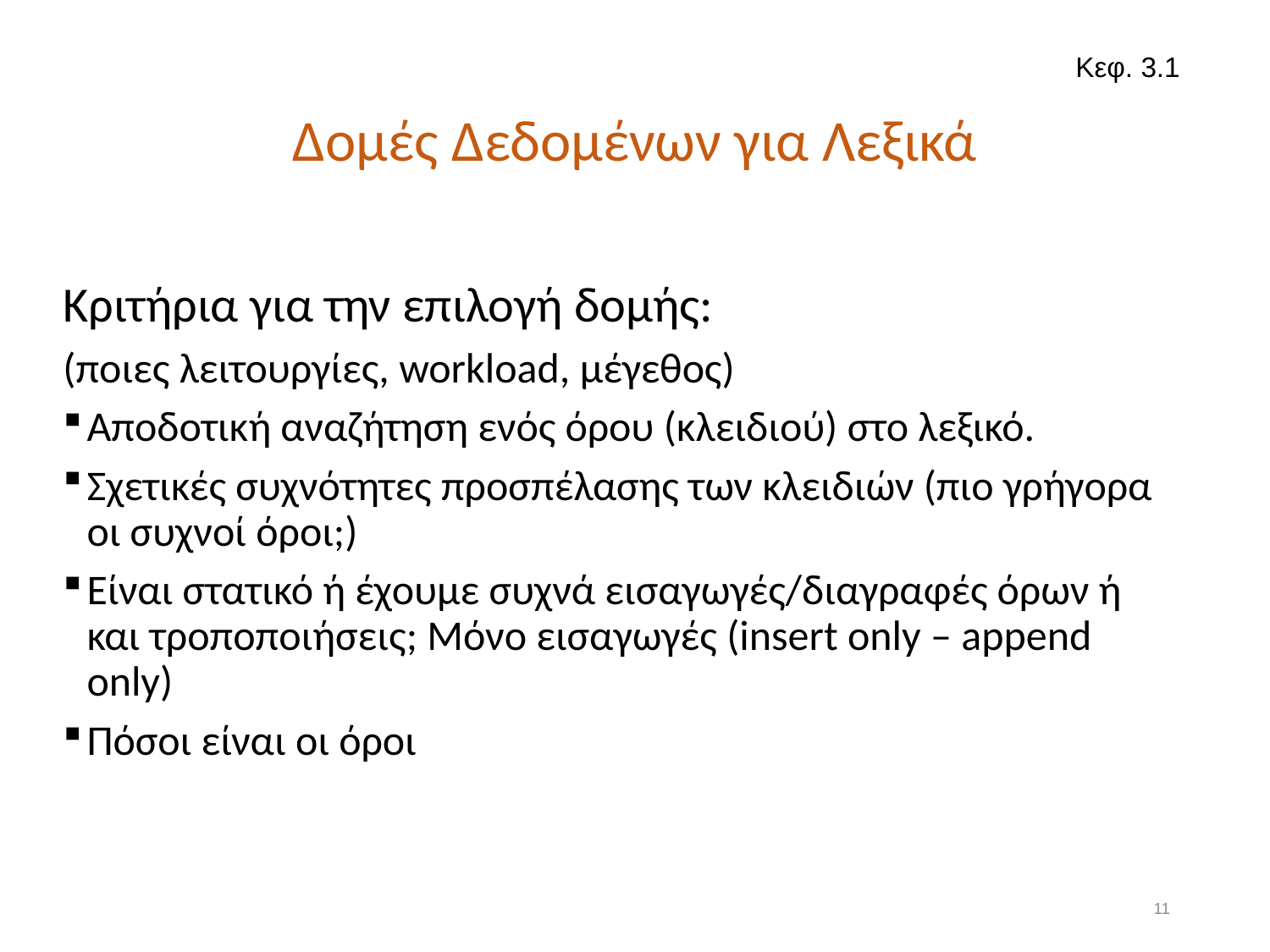

Κεφ. 3.1
# Δομές Δεδομένων για Λεξικά

Κριτήρια για την επιλογή δομής:
(ποιες λειτουργίες, workload, μέγεθος)
Αποδοτική αναζήτηση ενός όρου (κλειδιού) στο λεξικό.
Σχετικές συχνότητες προσπέλασης των κλειδιών (πιο γρήγορα οι συχνοί όροι;)
Είναι στατικό ή έχουμε συχνά εισαγωγές/διαγραφές όρων ή και τροποποιήσεις; Μόνο εισαγωγές (insert only – append only)
Πόσοι είναι οι όροι

11